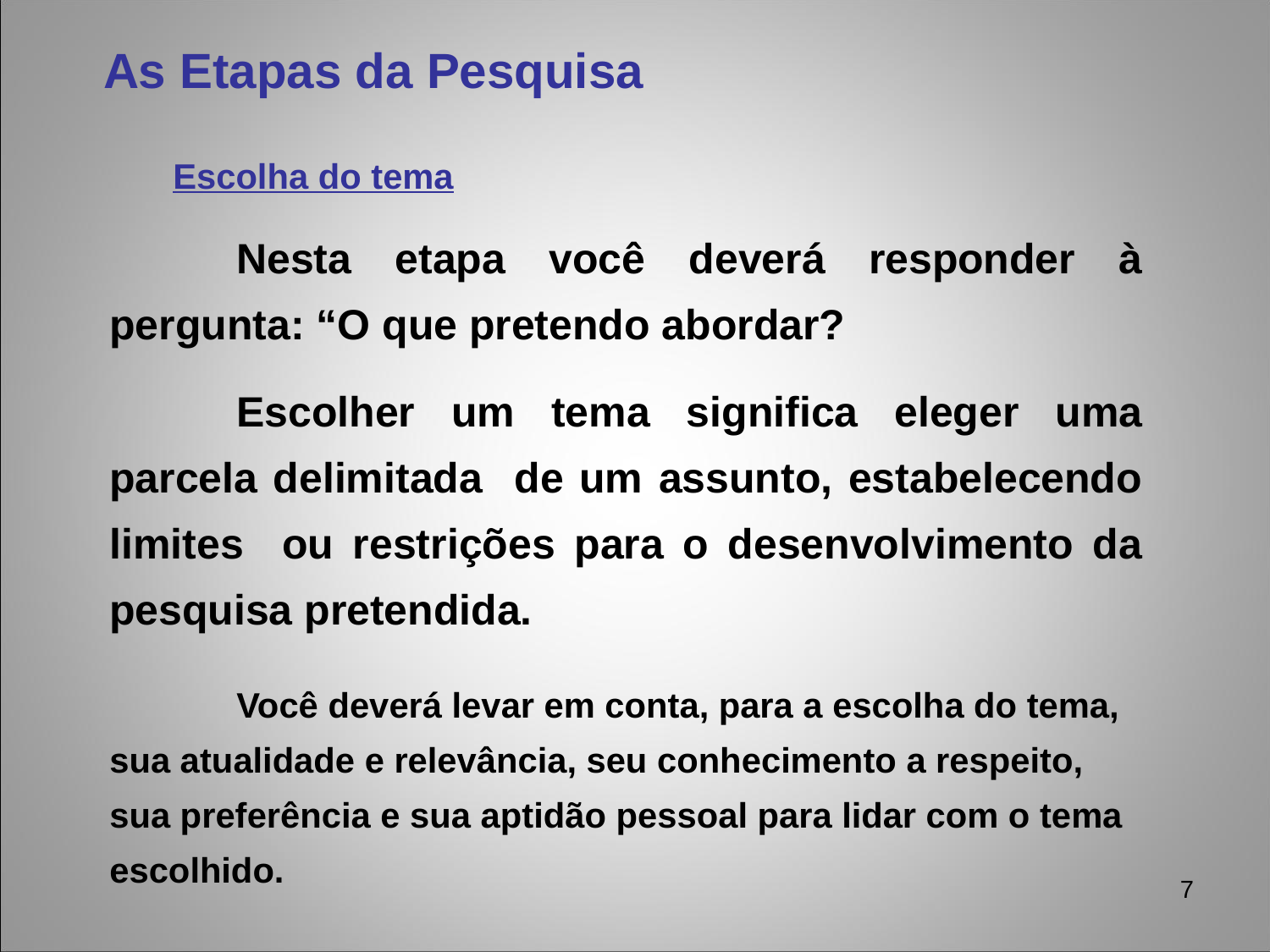

As Etapas da Pesquisa
Escolha do tema
	Nesta etapa você deverá responder à pergunta: “O que pretendo abordar?
	Escolher um tema significa eleger uma parcela delimitada  de um assunto, estabelecendo limites  ou restrições para o desenvolvimento da pesquisa pretendida.
	Você deverá levar em conta, para a escolha do tema, sua atualidade e relevância, seu conhecimento a respeito, sua preferência e sua aptidão pessoal para lidar com o tema escolhido.
7